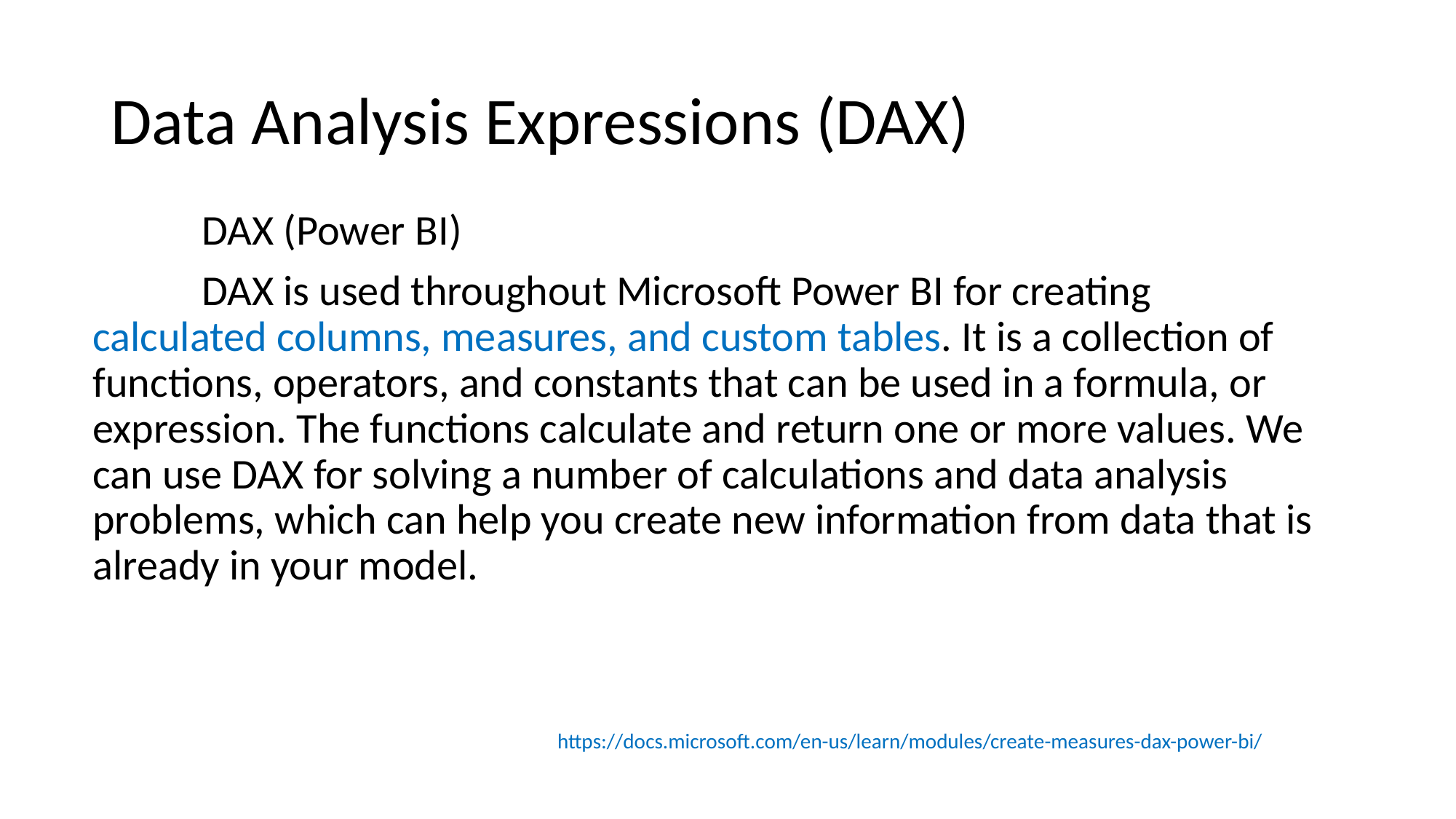

# Data Analysis Expressions (DAX)
	DAX (Power BI)
	DAX is used throughout Microsoft Power BI for creating calculated columns, measures, and custom tables. It is a collection of functions, operators, and constants that can be used in a formula, or expression. The functions calculate and return one or more values. We can use DAX for solving a number of calculations and data analysis problems, which can help you create new information from data that is already in your model.
https://docs.microsoft.com/en-us/learn/modules/create-measures-dax-power-bi/